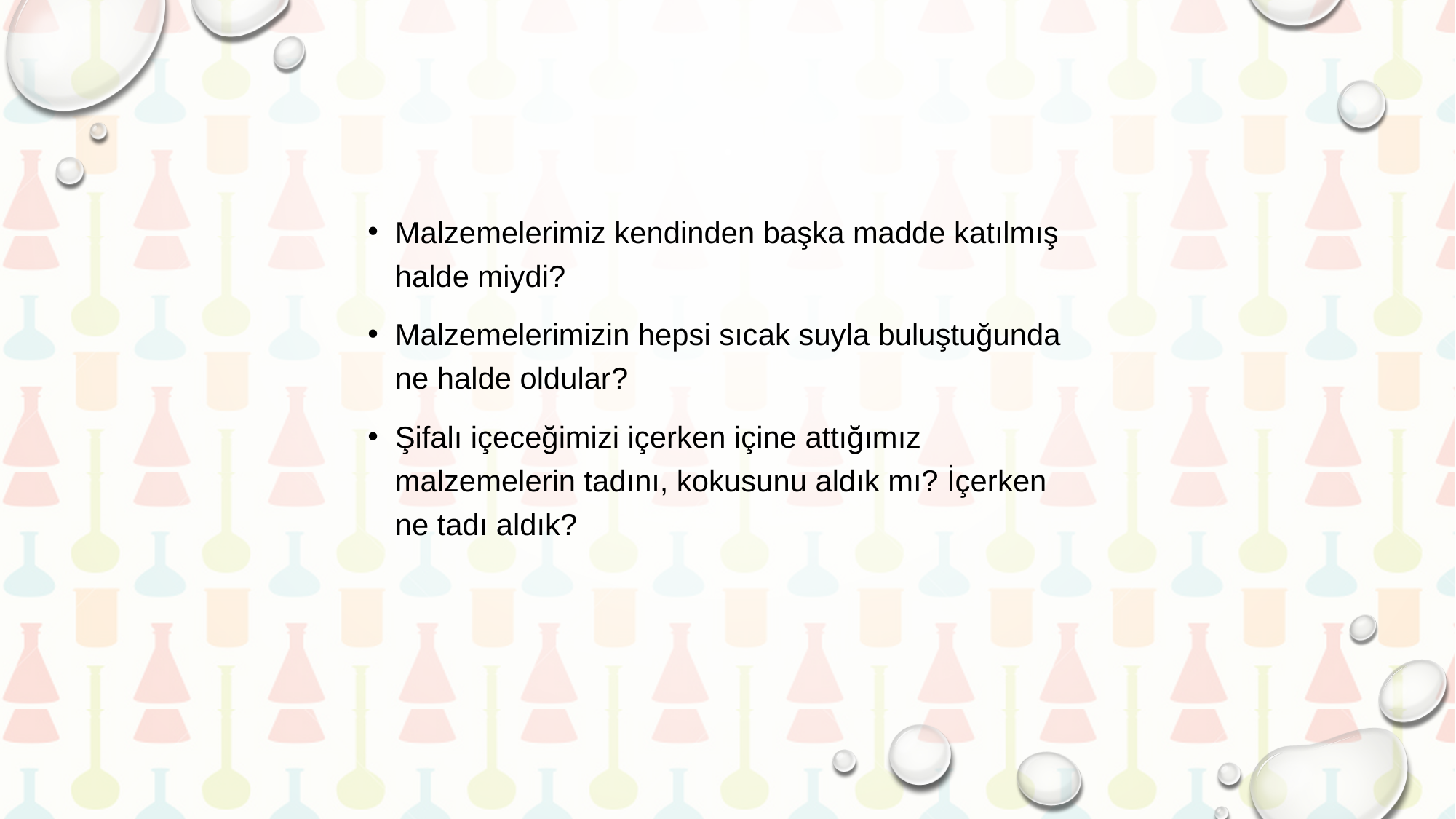

Malzemelerimiz kendinden başka madde katılmış halde miydi?
Malzemelerimizin hepsi sıcak suyla buluştuğunda ne halde oldular?
Şifalı içeceğimizi içerken içine attığımız malzemelerin tadını, kokusunu aldık mı? İçerken ne tadı aldık?